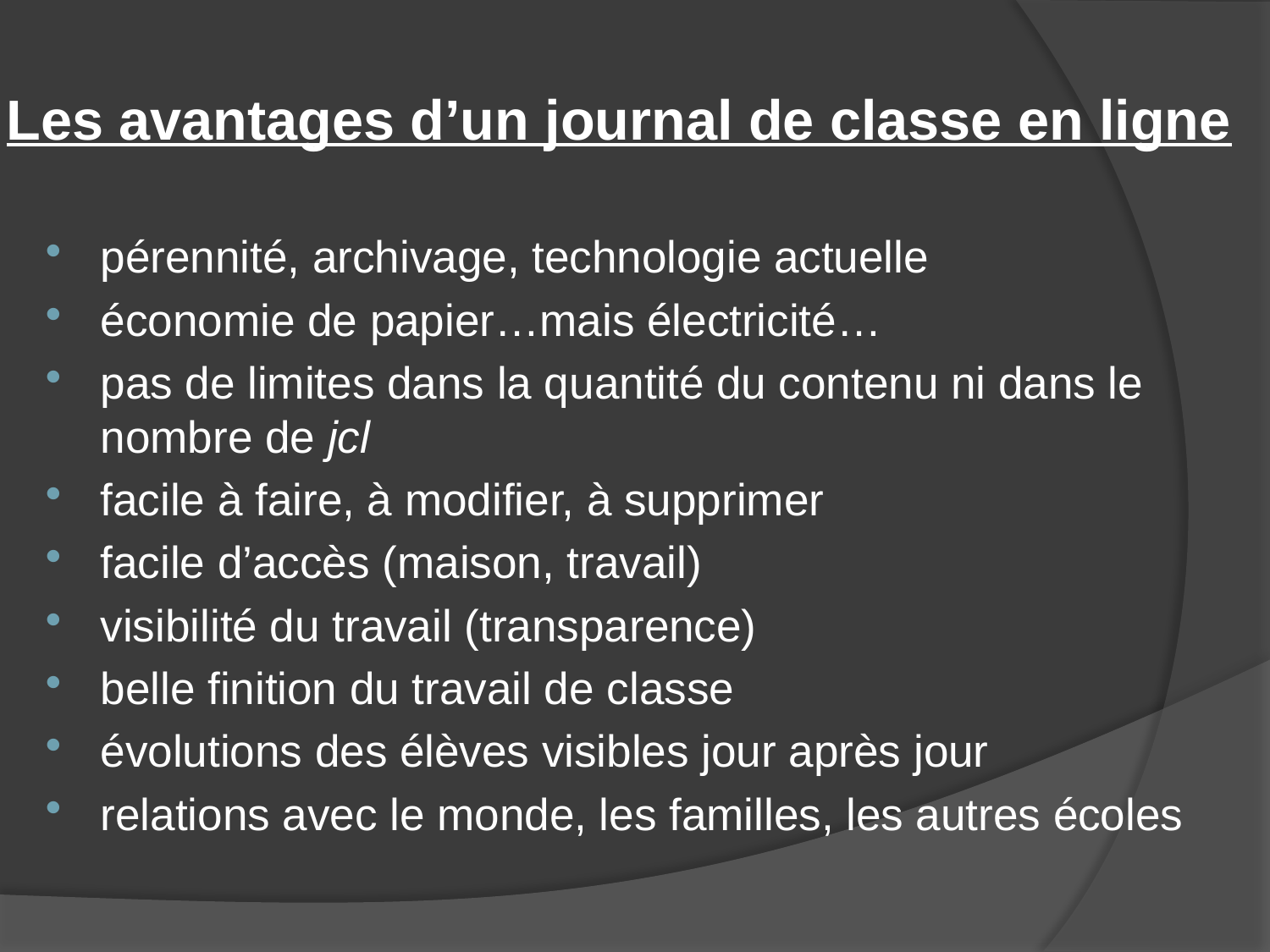

# Les avantages d’un journal de classe en ligne
pérennité, archivage, technologie actuelle
économie de papier…mais électricité…
pas de limites dans la quantité du contenu ni dans le nombre de jcl
facile à faire, à modifier, à supprimer
facile d’accès (maison, travail)
visibilité du travail (transparence)
belle finition du travail de classe
évolutions des élèves visibles jour après jour
relations avec le monde, les familles, les autres écoles